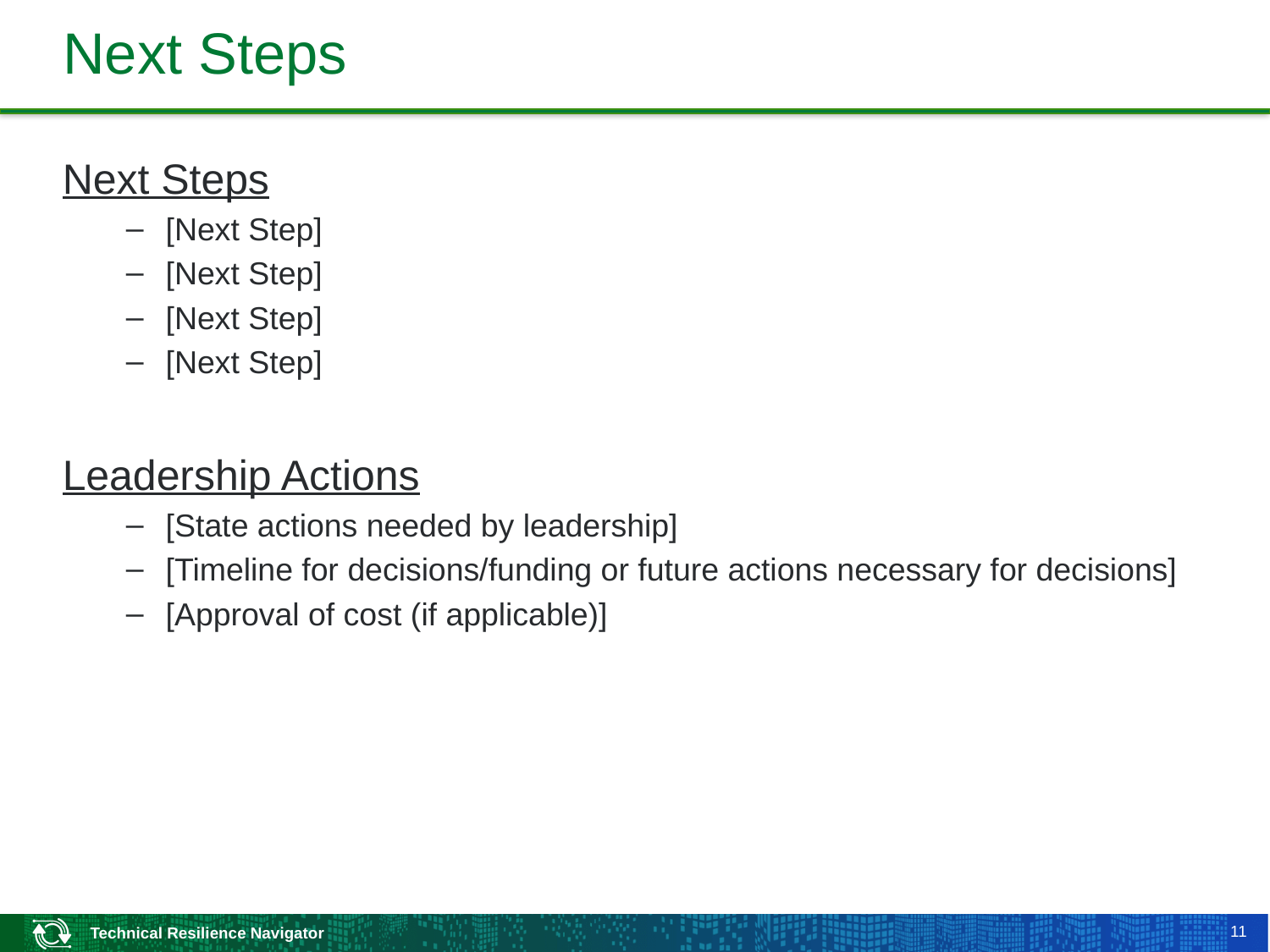

# Next Steps
Next Steps
[Next Step]
[Next Step]
[Next Step]
[Next Step]

Leadership Actions
[State actions needed by leadership]
[Timeline for decisions/funding or future actions necessary for decisions]
[Approval of cost (if applicable)]